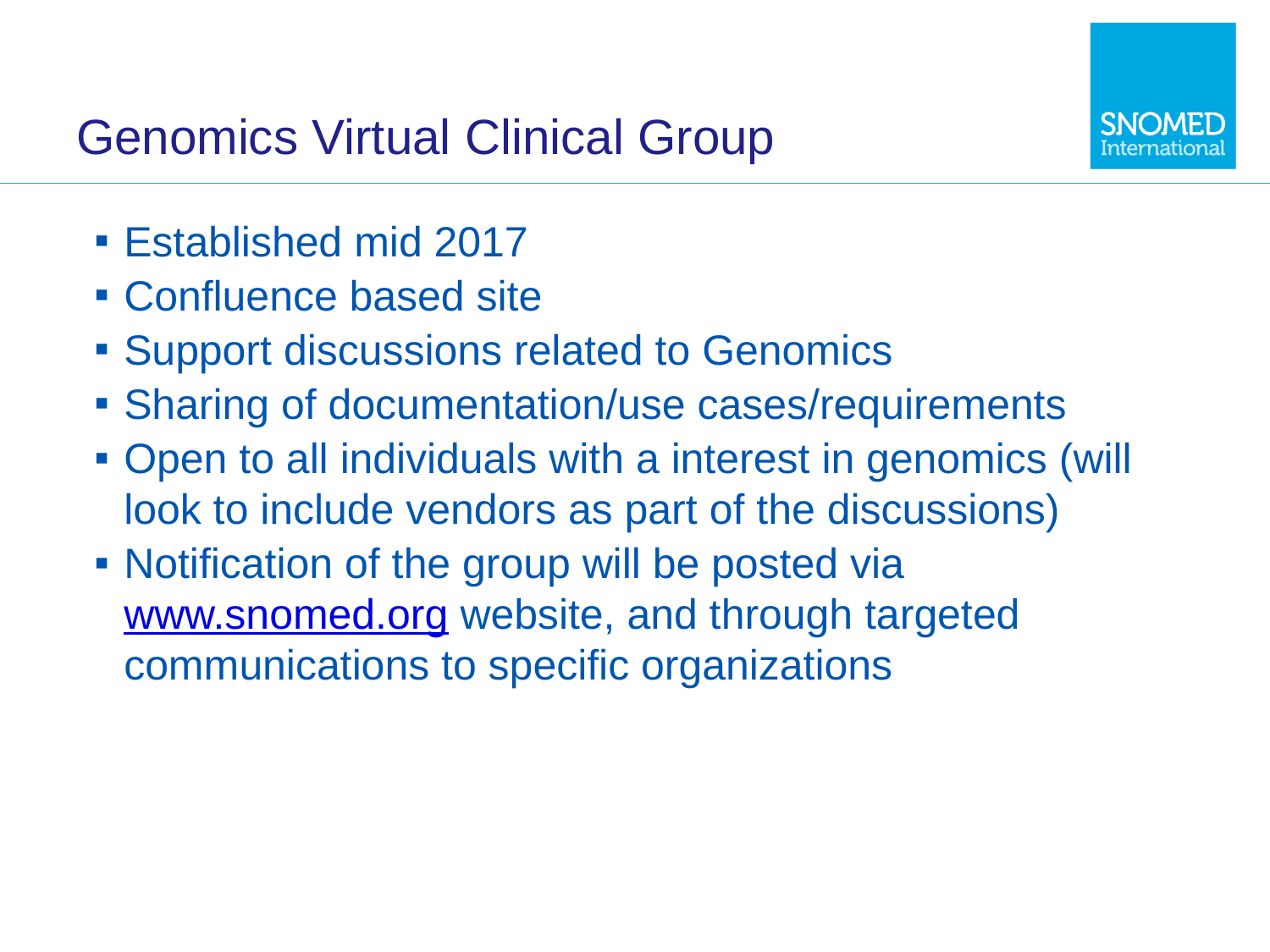

# Genomics Virtual Clinical Group
Established mid 2017
Confluence based site
Support discussions related to Genomics
Sharing of documentation/use cases/requirements
Open to all individuals with a interest in genomics (will look to include vendors as part of the discussions)
Notification of the group will be posted via www.snomed.org website, and through targeted communications to specific organizations